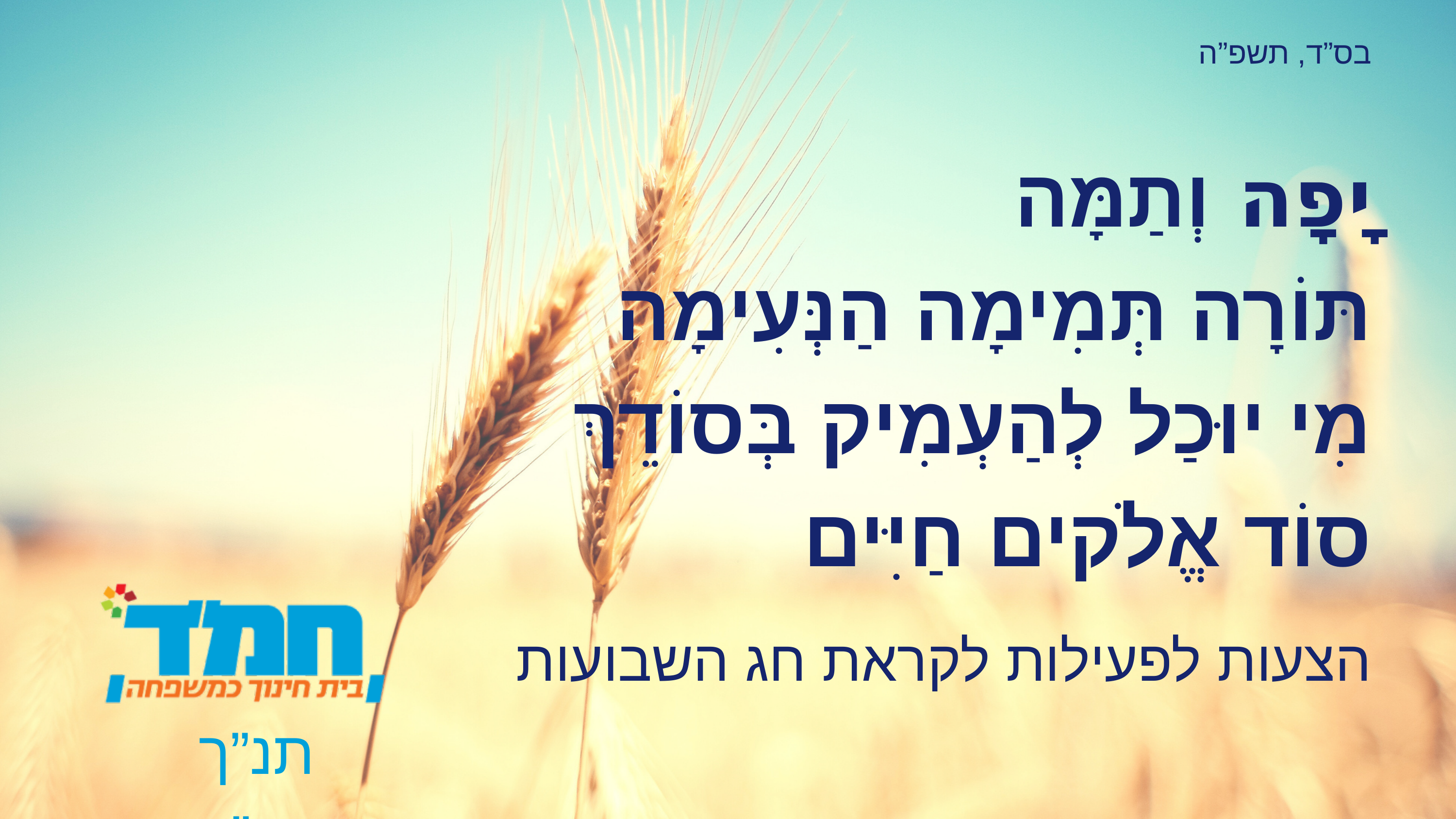

בס”ד, תשפ”ה
יָפָה וְתַמָּה
תּוֹרָה תְּמִימָה הַנְּעִימָה
מִי יוּכַל לְהַעְמִיק בְּסוֹדֵךְ
סוֹד אֱלֹקים חַיִּים

הצעות לפעילות לקראת חג השבועות
תנ”ך חמ”ד